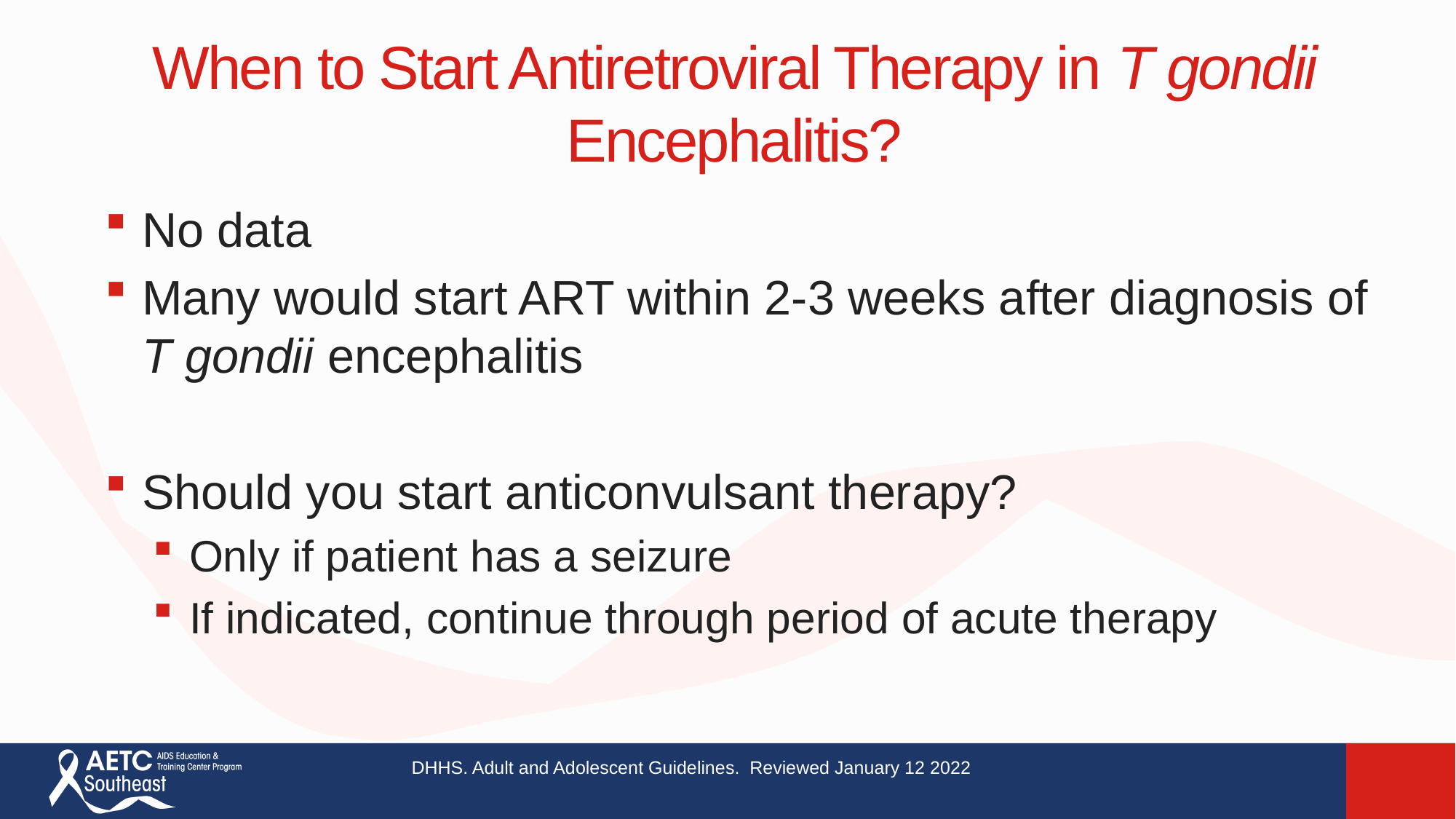

# When to Start Antiretroviral Therapy in T gondii Encephalitis?
No data
Many would start ART within 2-3 weeks after diagnosis of T gondii encephalitis

Should you start anticonvulsant therapy?
Only if patient has a seizure
If indicated, continue through period of acute therapy
DHHS. Adult and Adolescent Guidelines.  Reviewed January 12 2022